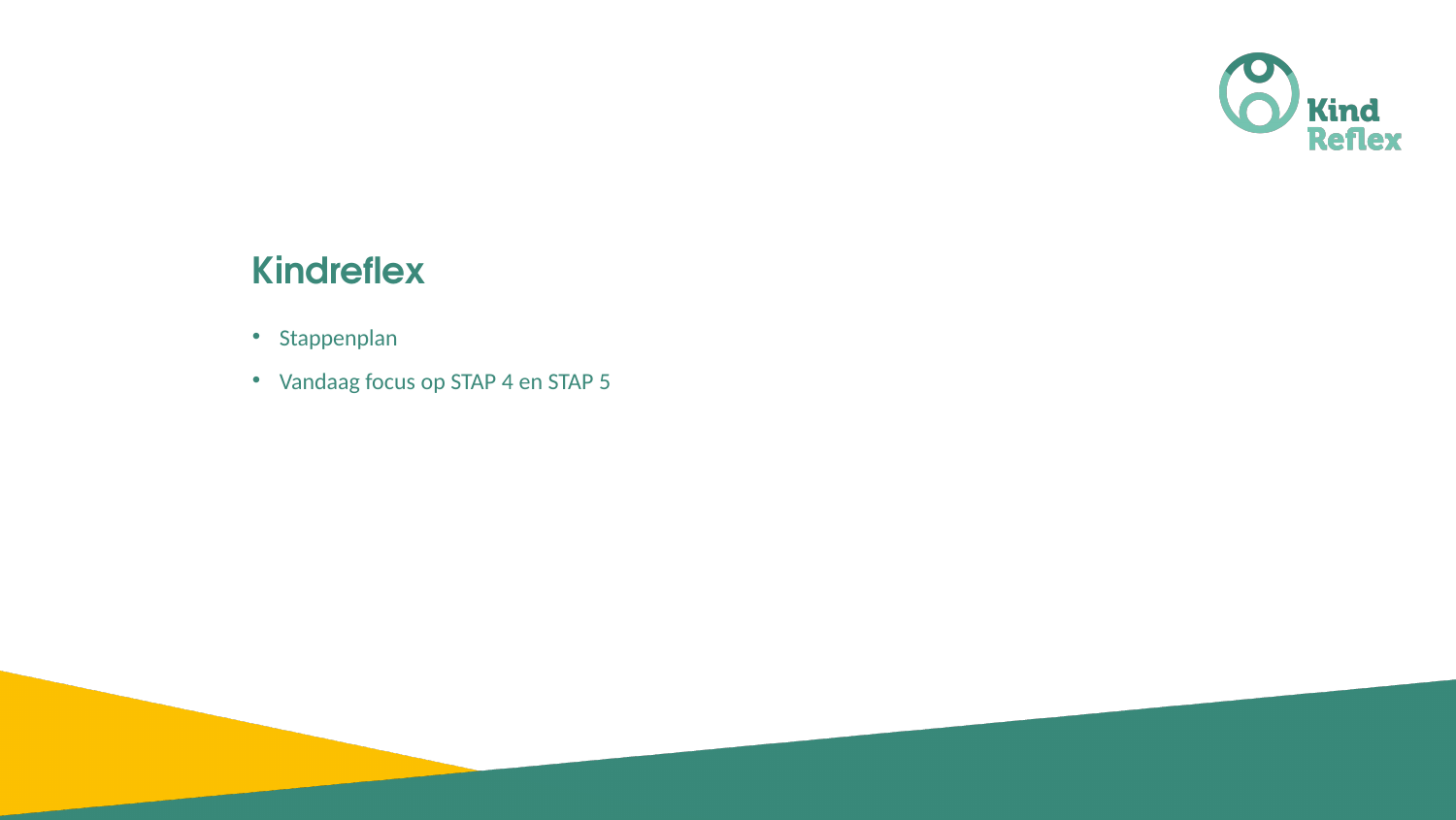

# Kindreflex
Stappenplan
Vandaag focus op STAP 4 en STAP 5